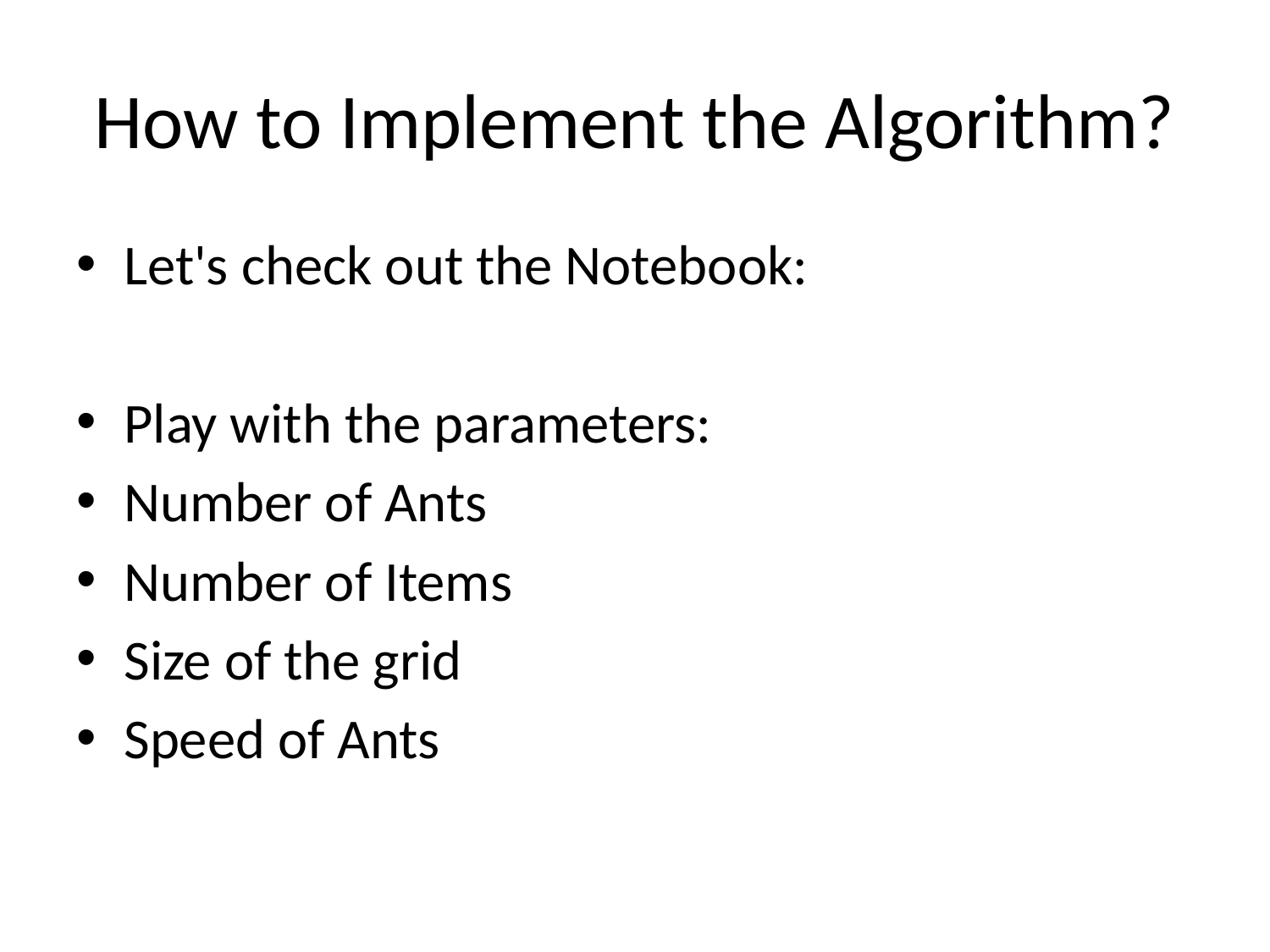

# How to Implement the Algorithm?
Let's check out the Notebook:

Play with the parameters:
Number of Ants
Number of Items
Size of the grid
Speed of Ants